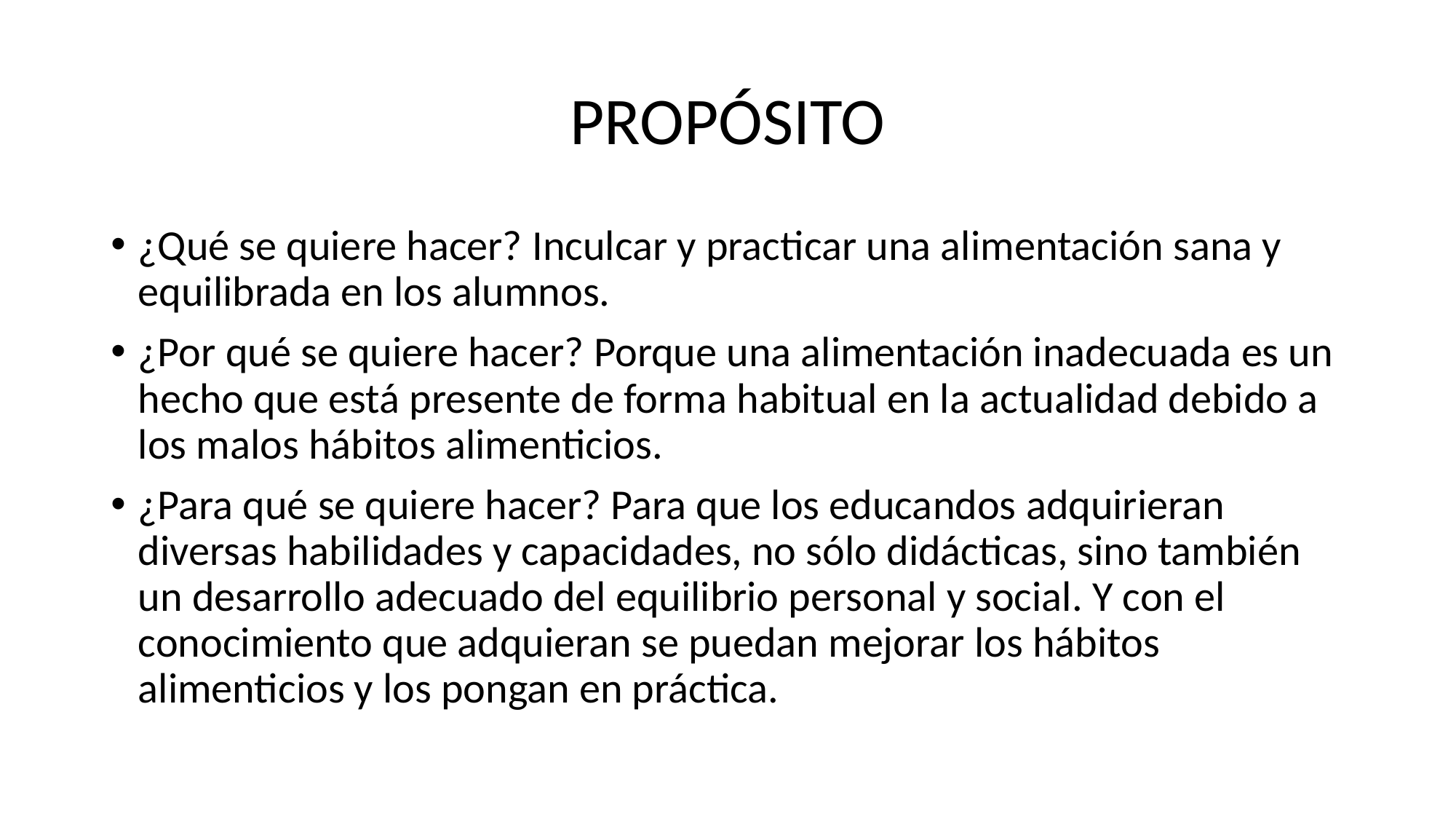

# PROPÓSITO
¿Qué se quiere hacer? Inculcar y practicar una alimentación sana y equilibrada en los alumnos.
¿Por qué se quiere hacer? Porque una alimentación inadecuada es un hecho que está presente de forma habitual en la actualidad debido a los malos hábitos alimenticios.
¿Para qué se quiere hacer? Para que los educandos adquirieran diversas habilidades y capacidades, no sólo didácticas, sino también un desarrollo adecuado del equilibrio personal y social. Y con el conocimiento que adquieran se puedan mejorar los hábitos alimenticios y los pongan en práctica.